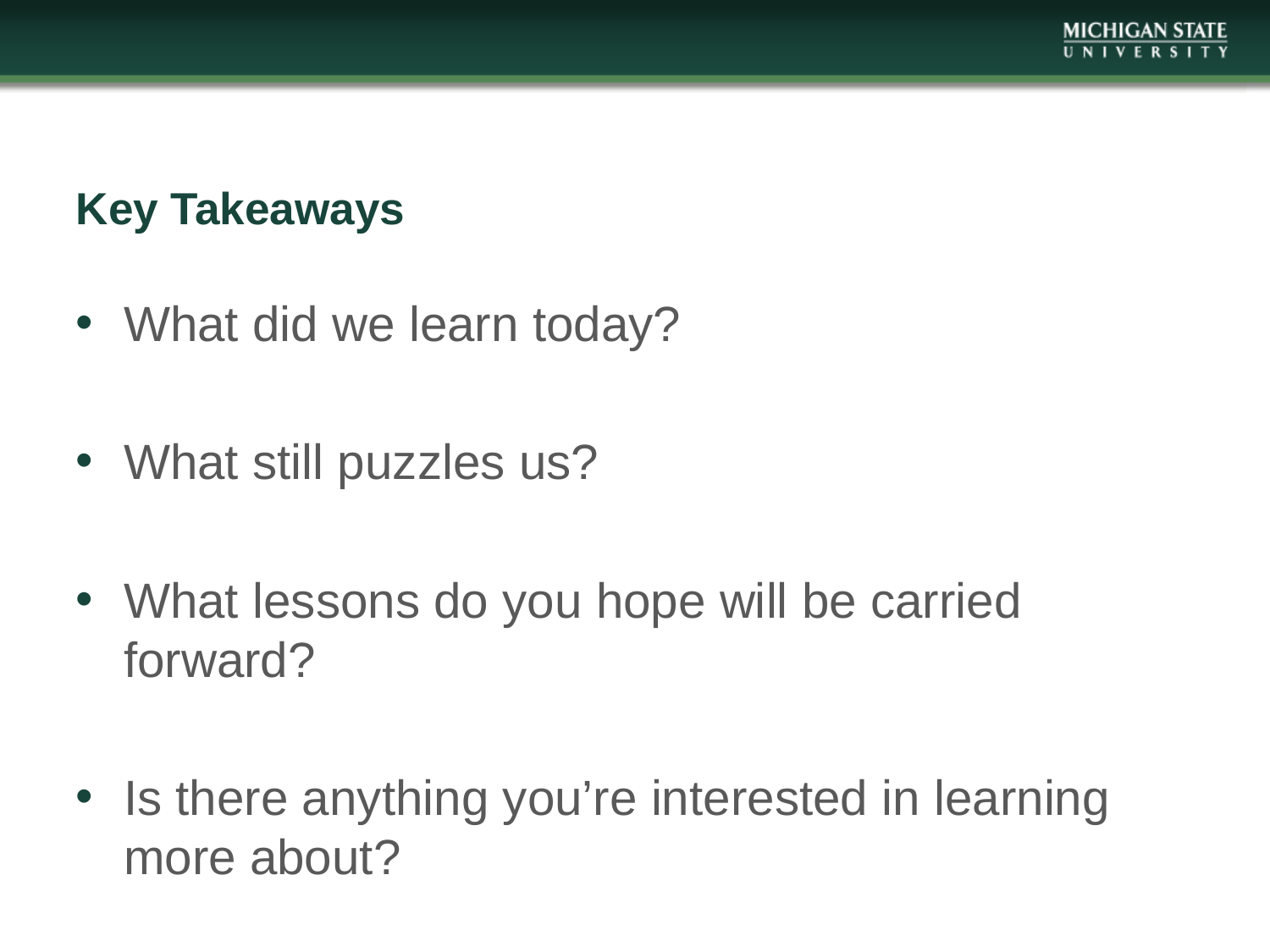

# Key Takeaways
What did we learn today?

What still puzzles us?

What lessons do you hope will be carried forward?

Is there anything you’re interested in learning more about?